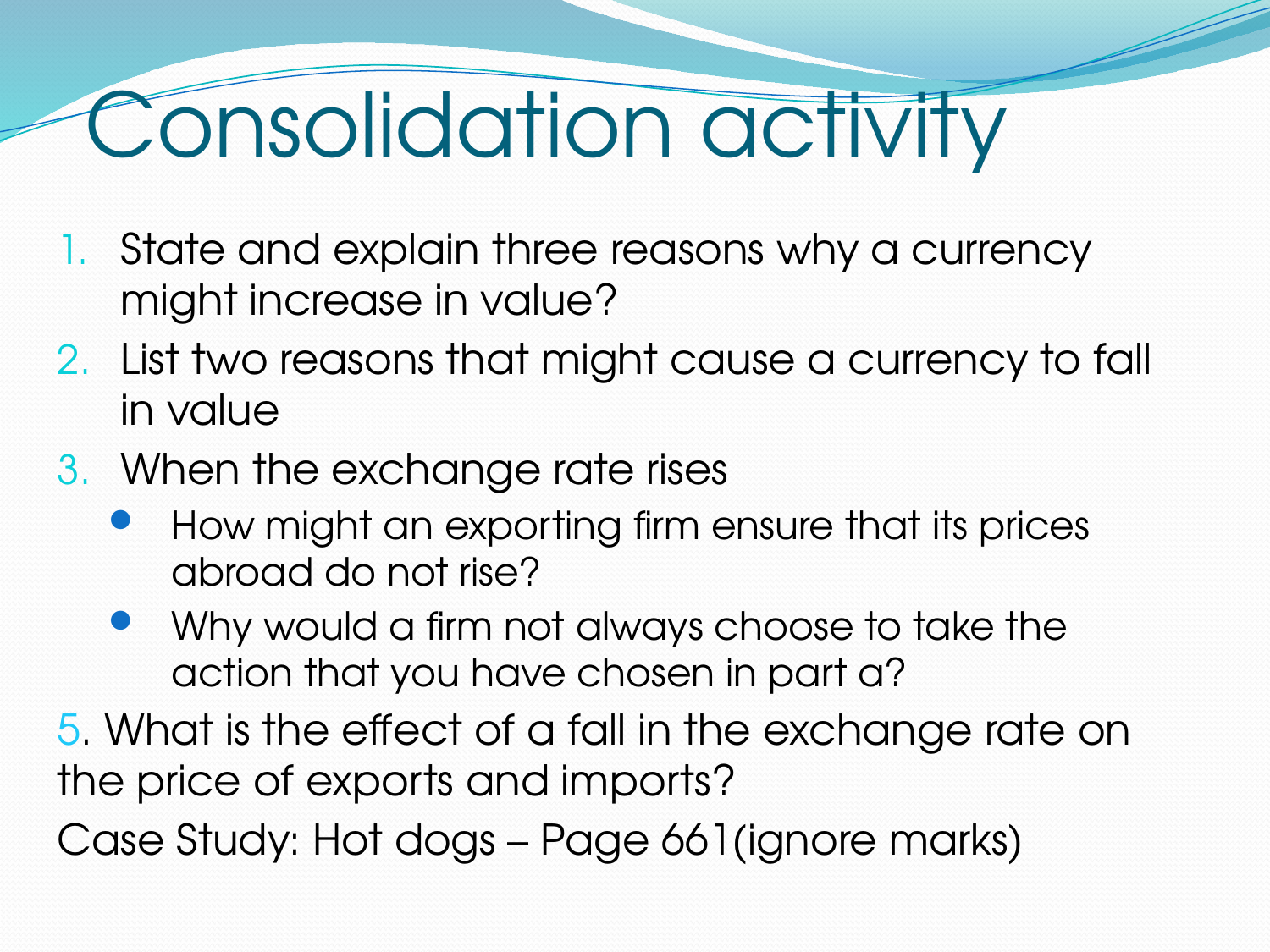

# Consolidation activity
State and explain three reasons why a currency might increase in value?
List two reasons that might cause a currency to fall in value
When the exchange rate rises
How might an exporting firm ensure that its prices abroad do not rise?
Why would a firm not always choose to take the action that you have chosen in part a?
5. What is the effect of a fall in the exchange rate on the price of exports and imports?
Case Study: Hot dogs – Page 661(ignore marks)